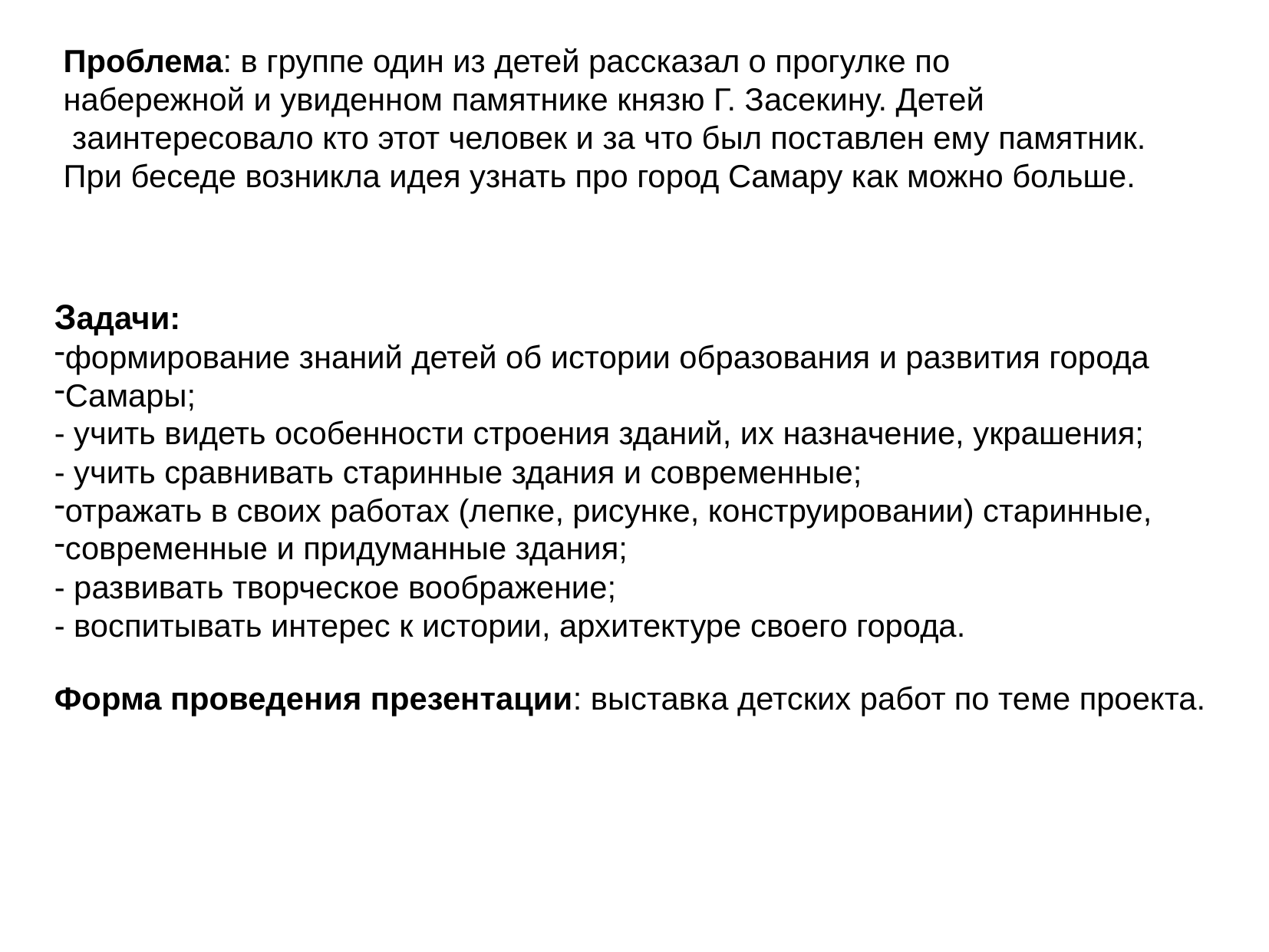

Проблема: в группе один из детей рассказал о прогулке по
набережной и увиденном памятнике князю Г. Засекину. Детей
 заинтересовало кто этот человек и за что был поставлен ему памятник.
При беседе возникла идея узнать про город Самару как можно больше.
Задачи:
формирование знаний детей об истории образования и развития города
Самары;
- учить видеть особенности строения зданий, их назначение, украшения;
- учить сравнивать старинные здания и современные;
отражать в своих работах (лепке, рисунке, конструировании) старинные,
современные и придуманные здания;
- развивать творческое воображение;
- воспитывать интерес к истории, архитектуре своего города.

Форма проведения презентации: выставка детских работ по теме проекта.